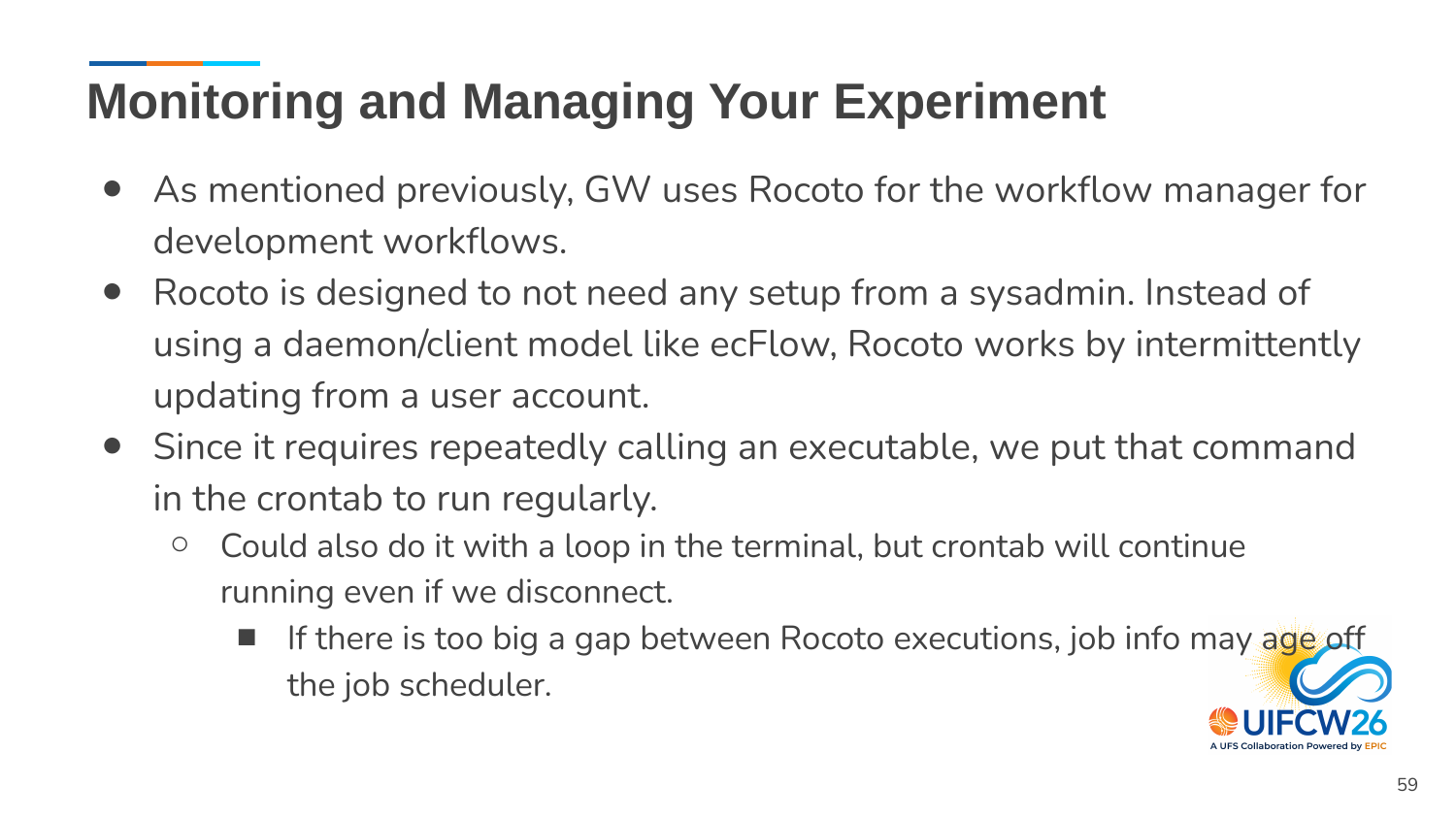

# Monitoring and Managing Your Experiment
As mentioned previously, GW uses Rocoto for the workflow manager for development workflows.
Rocoto is designed to not need any setup from a sysadmin. Instead of using a daemon/client model like ecFlow, Rocoto works by intermittently updating from a user account.
Since it requires repeatedly calling an executable, we put that command in the crontab to run regularly.
Could also do it with a loop in the terminal, but crontab will continue running even if we disconnect.
If there is too big a gap between Rocoto executions, job info may age off the job scheduler.
59